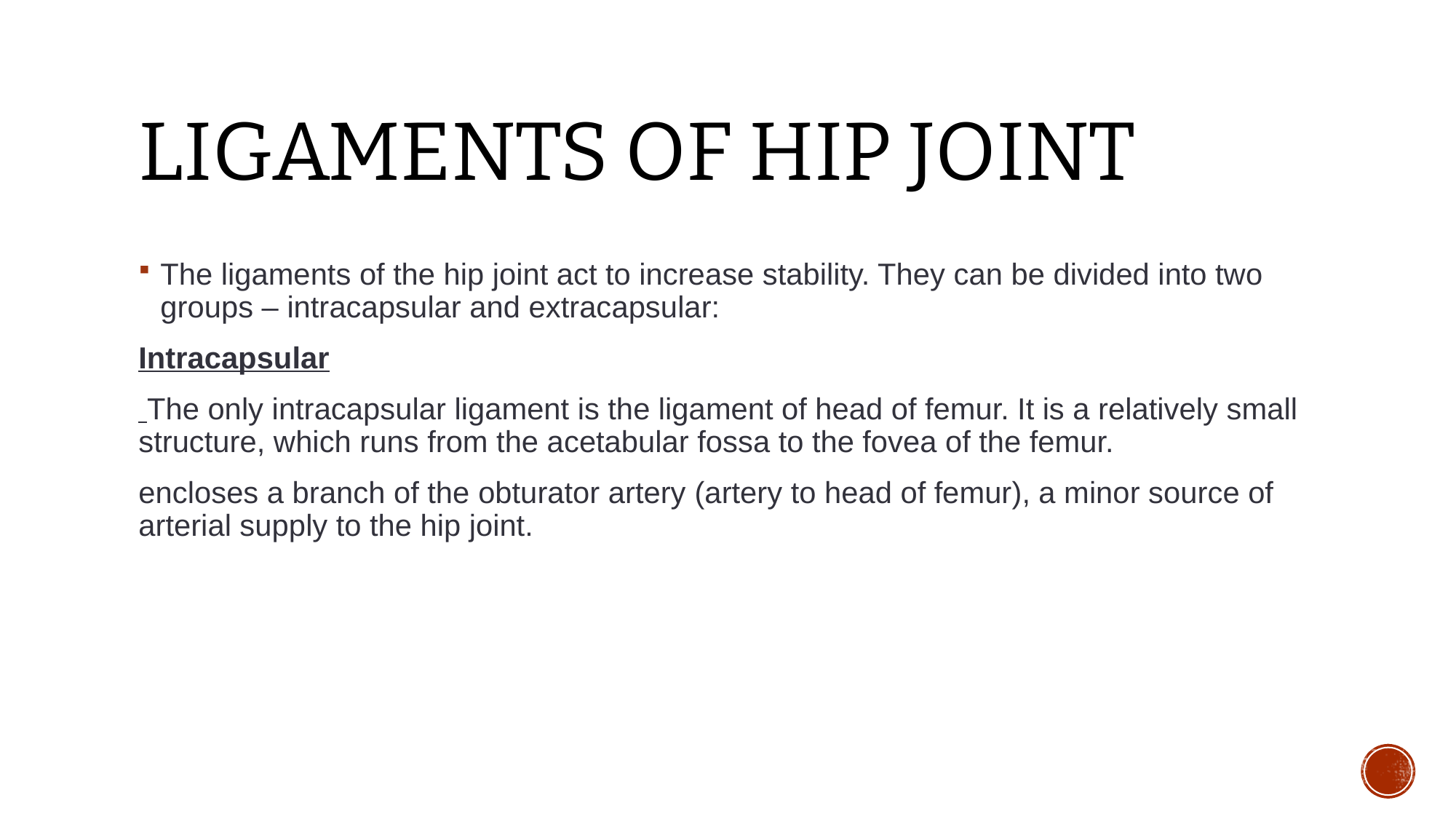

# Ligaments of hip joint
The ligaments of the hip joint act to increase stability. They can be divided into two groups – intracapsular and extracapsular:
Intracapsular
 The only intracapsular ligament is the ligament of head of femur. It is a relatively small structure, which runs from the acetabular fossa to the fovea of the femur.
encloses a branch of the obturator artery (artery to head of femur), a minor source of arterial supply to the hip joint.